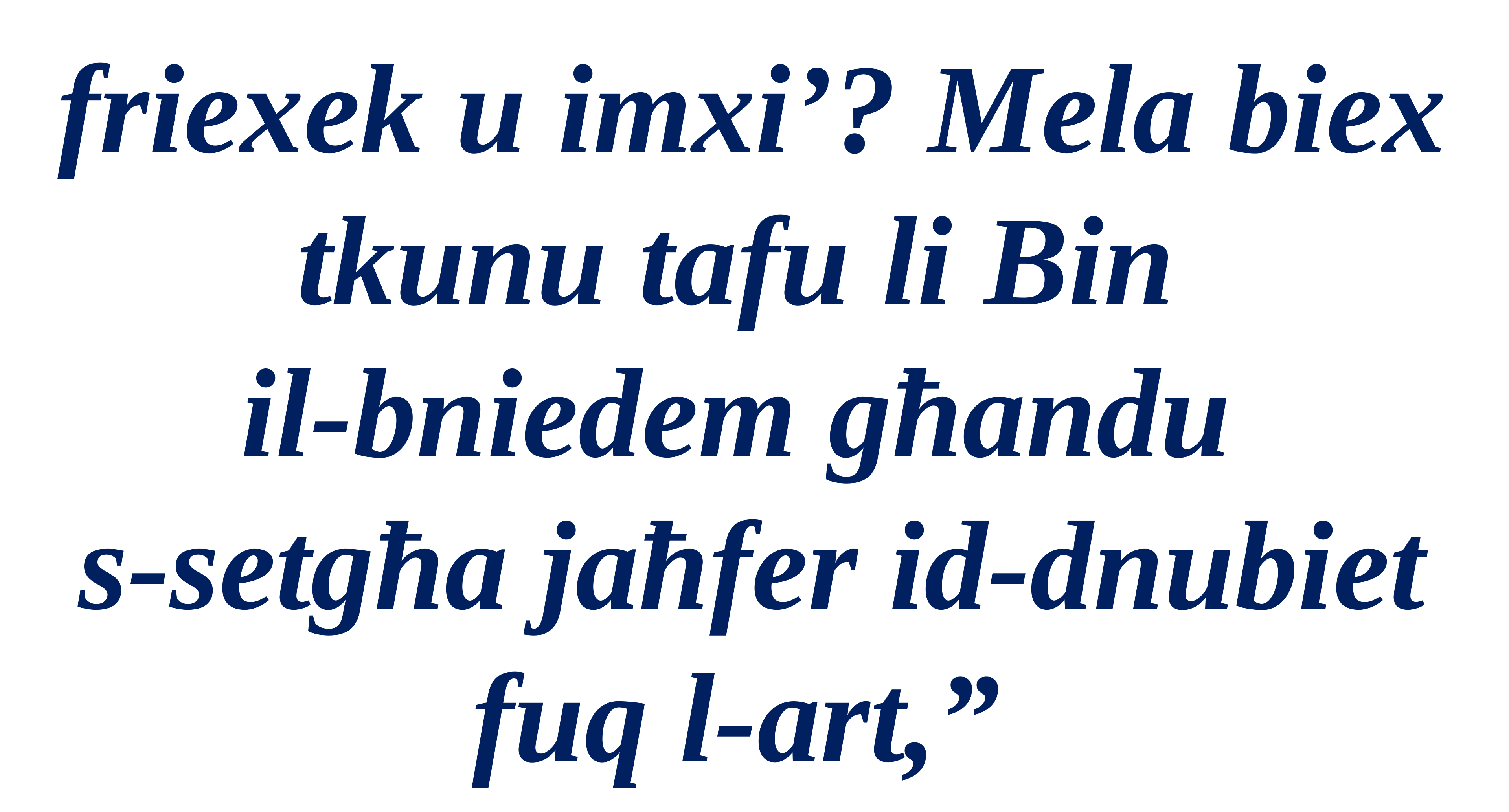

friexek u imxi’? Mela biex tkunu tafu li Bin
il-bniedem għandu
s-setgħa jaħfer id-dnubiet fuq l-art,”